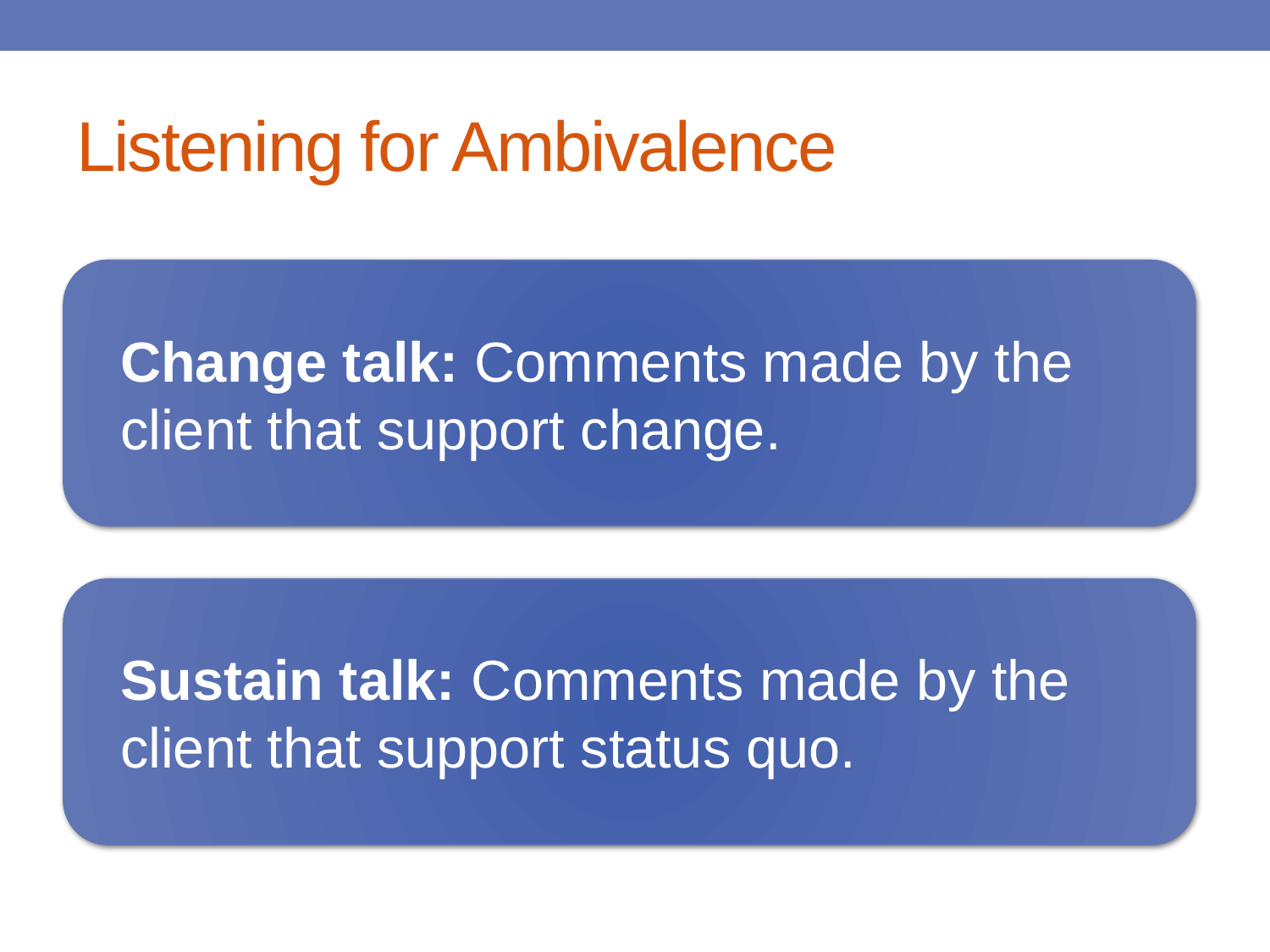

# Listening for Ambivalence
Change talk: Comments made by the client that support change.
Sustain talk: Comments made by the client that support status quo.